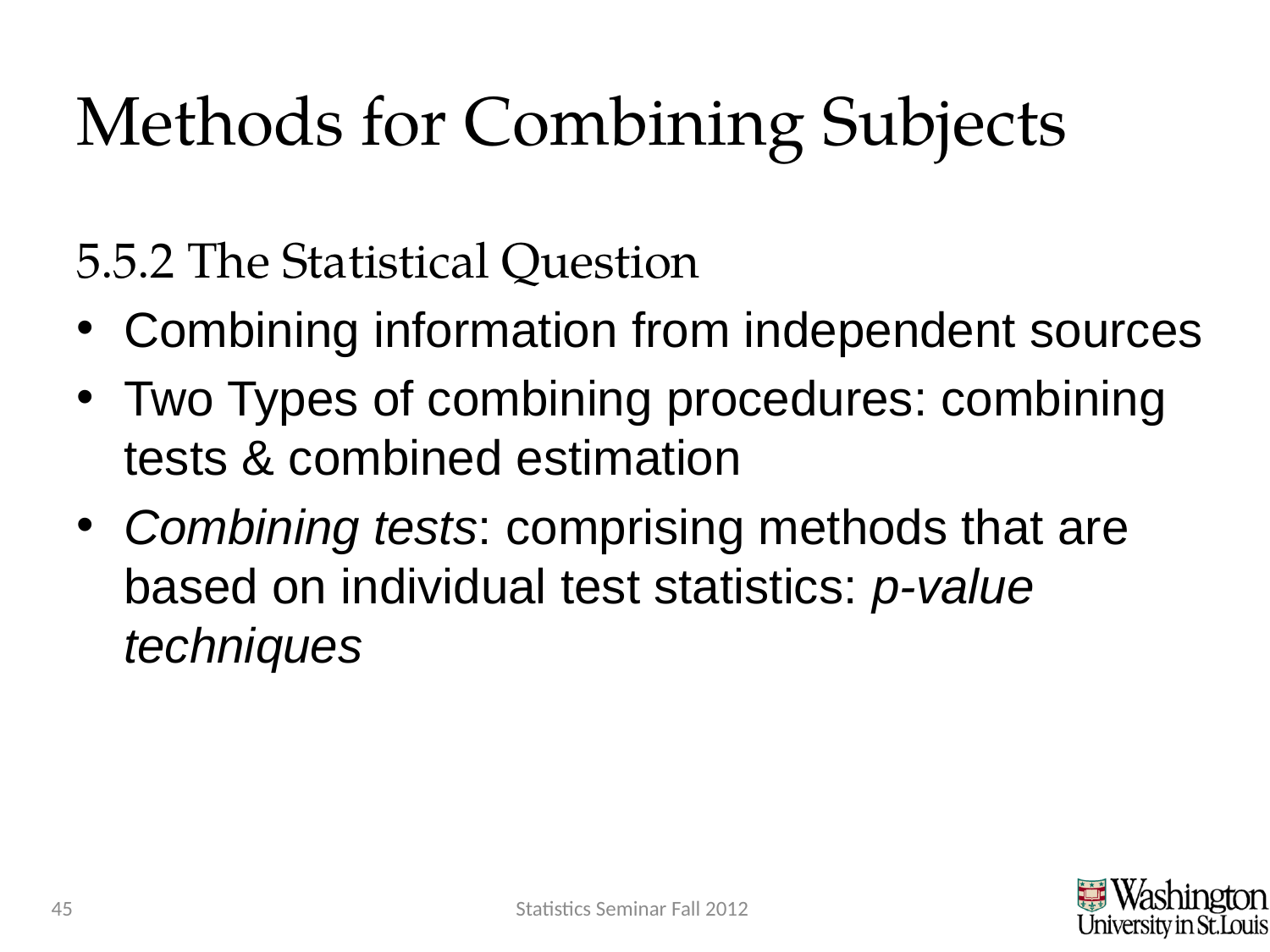

# Methods for Combining Subjects
5.5.2 The Statistical Question
Combining information from independent sources
Two Types of combining procedures: combining tests & combined estimation
Combining tests: comprising methods that are based on individual test statistics: p-value techniques
45
Statistics Seminar Fall 2012